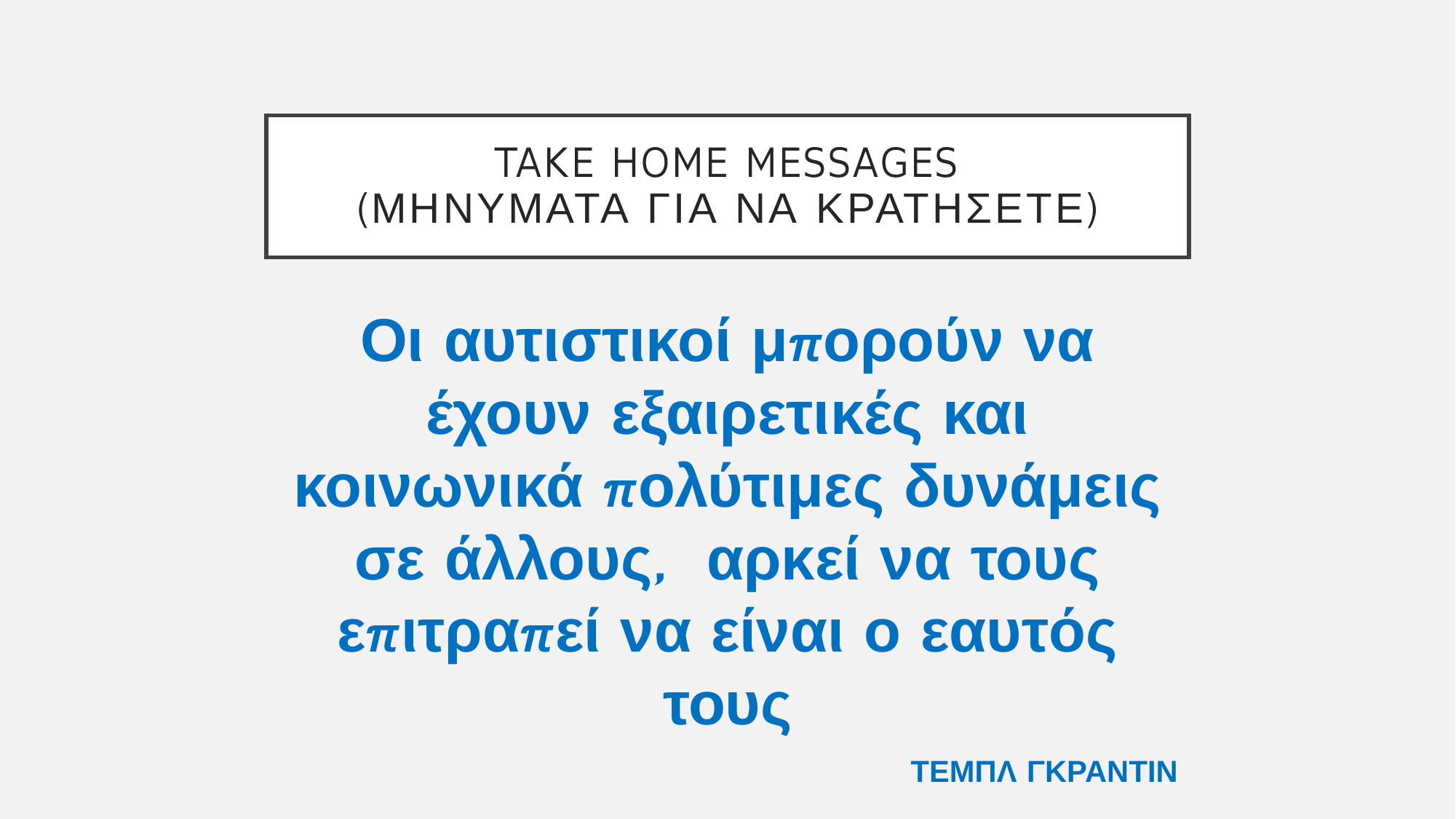

# Take home messages (μηνυματα για να κρατησετε)
Οι αυτιστικοί μπορούν να έχουν εξαιρετικές και κοινωνικά πολύτιμες δυνάμεις σε άλλους,  αρκεί να τους επιτραπεί να είναι ο εαυτός τους
ΤΕΜΠΛ ΓΚΡΑΝΤΙΝ